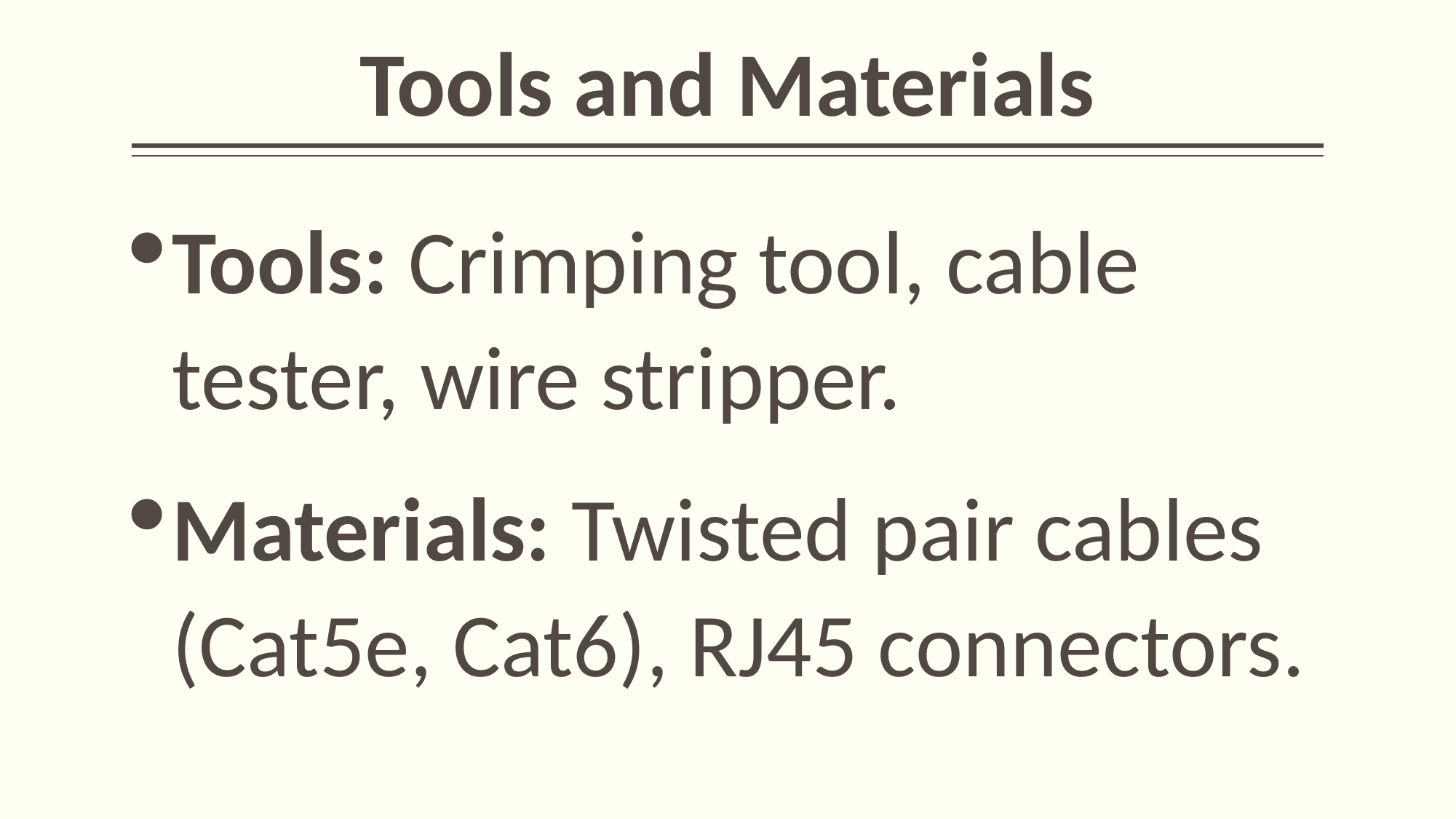

# Tools and Materials
Tools: Crimping tool, cable tester, wire stripper.
Materials: Twisted pair cables (Cat5e, Cat6), RJ45 connectors.